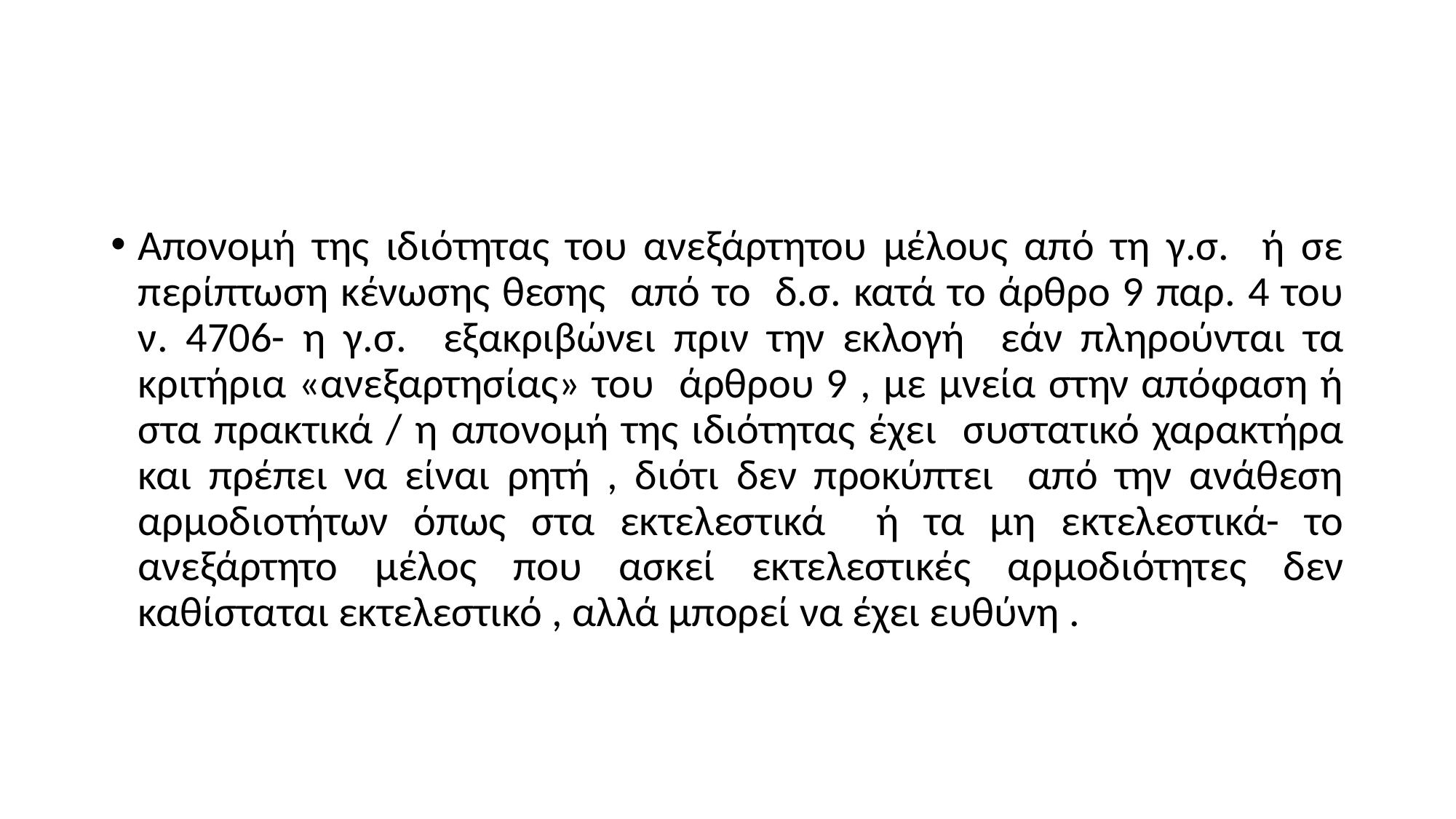

#
Απονομή της ιδιότητας του ανεξάρτητου μέλους από τη γ.σ.  ή σε περίπτωση κένωσης θεσης  από το  δ.σ. κατά το άρθρο 9 παρ. 4 του ν. 4706- η γ.σ.  εξακριβώνει πριν την εκλογή  εάν πληρούνται τα κριτήρια «ανεξαρτησίας» του  άρθρου 9 , με μνεία στην απόφαση ή στα πρακτικά / η απονομή της ιδιότητας έχει  συστατικό χαρακτήρα και πρέπει να είναι ρητή , διότι δεν προκύπτει  από την ανάθεση αρμοδιοτήτων όπως στα εκτελεστικά  ή τα μη εκτελεστικά- το ανεξάρτητο μέλος που ασκεί εκτελεστικές αρμοδιότητες δεν καθίσταται εκτελεστικό , αλλά μπορεί να έχει ευθύνη .